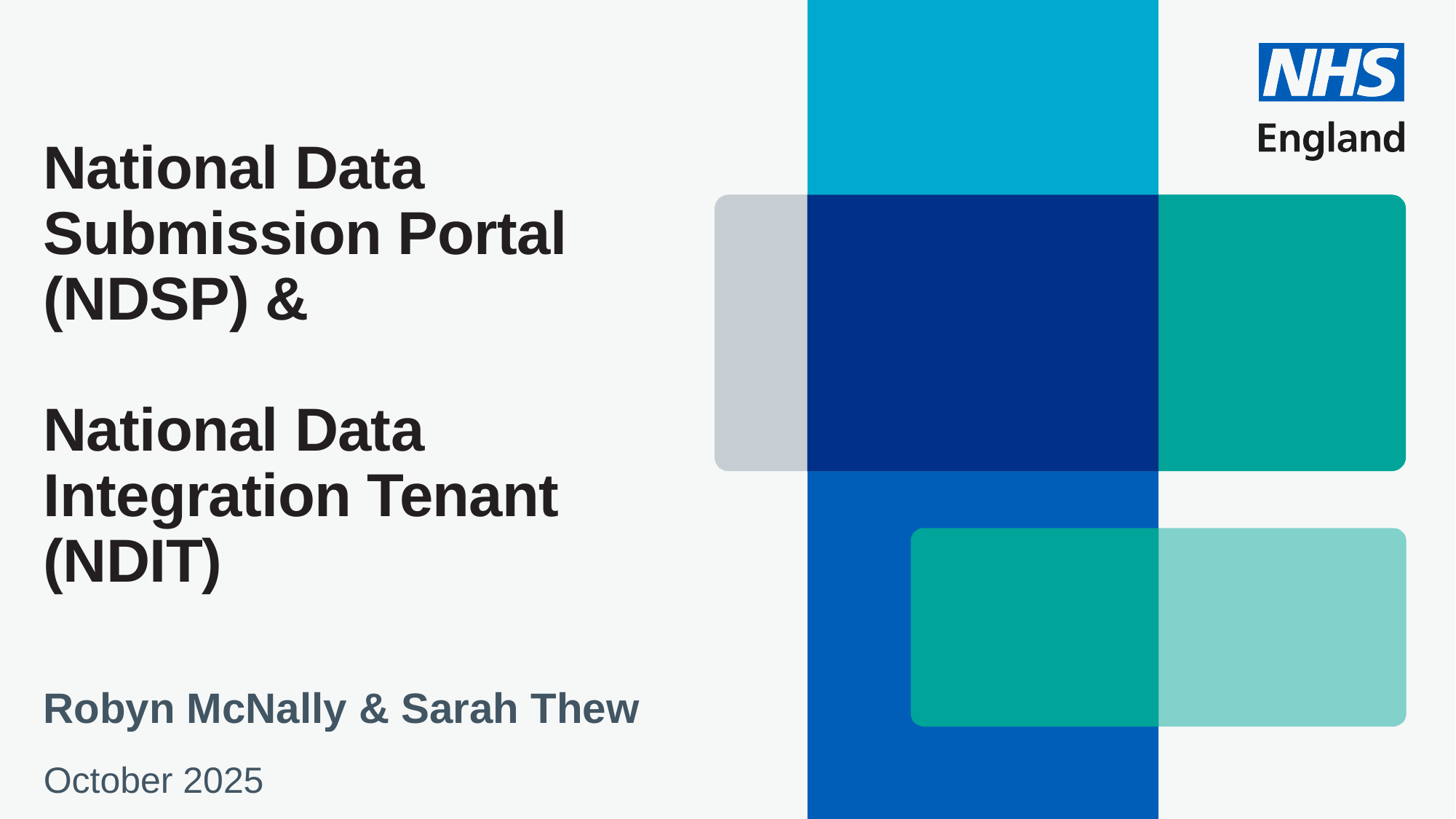

# National Data Submission Portal (NDSP) & National Data Integration Tenant (NDIT)
Robyn McNally & Sarah Thew
October 2025